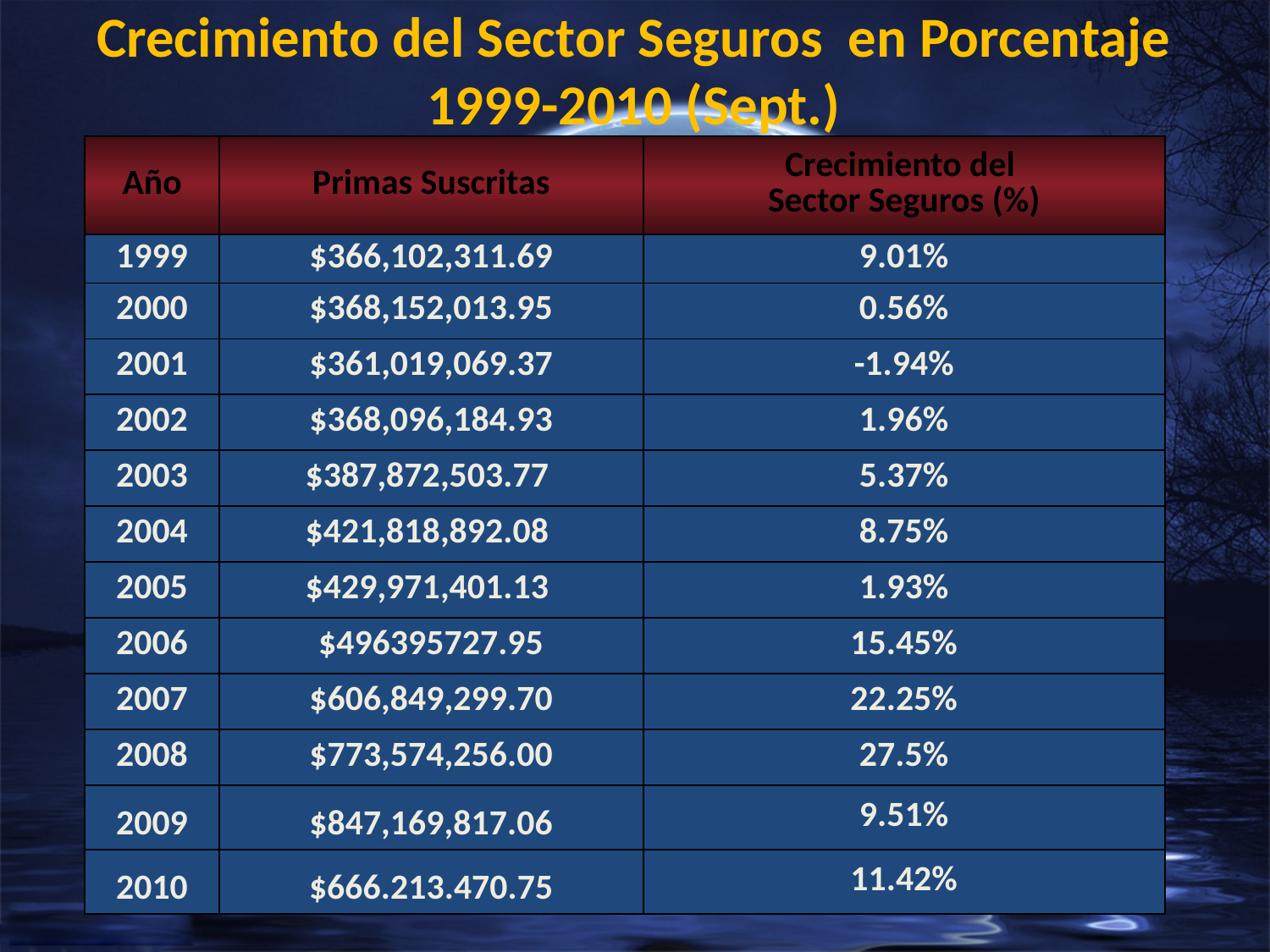

# Crecimiento del Sector Seguros  en Porcentaje 1999-2010 (Sept.)
| Año | Primas Suscritas | Crecimiento del Sector Seguros (%) |
| --- | --- | --- |
| 1999 | $366,102,311.69 | 9.01% |
| 2000 | $368,152,013.95 | 0.56% |
| 2001 | $361,019,069.37 | -1.94% |
| 2002 | $368,096,184.93 | 1.96% |
| 2003 | $387,872,503.77 | 5.37% |
| 2004 | $421,818,892.08 | 8.75% |
| 2005 | $429,971,401.13 | 1.93% |
| 2006 | $496395727.95 | 15.45% |
| 2007 | $606,849,299.70 | 22.25% |
| 2008 | $773,574,256.00 | 27.5% |
| 2009 | $847,169,817.06 | 9.51% |
| 2010 | $666.213.470.75 | 11.42% |